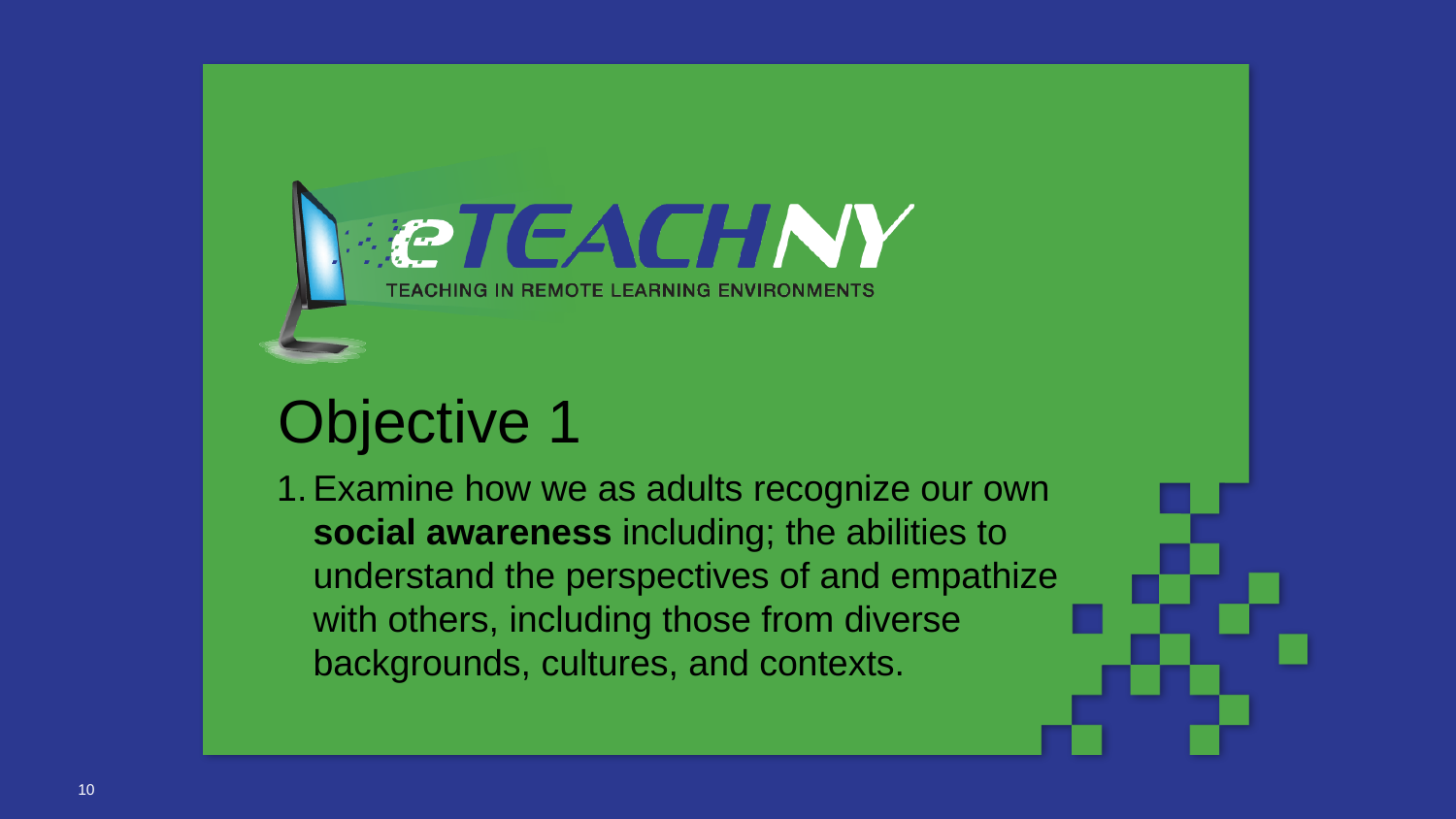

# Objective 1
Examine how we as adults recognize our own social awareness including; the abilities to understand the perspectives of and empathize with others, including those from diverse backgrounds, cultures, and contexts.
10